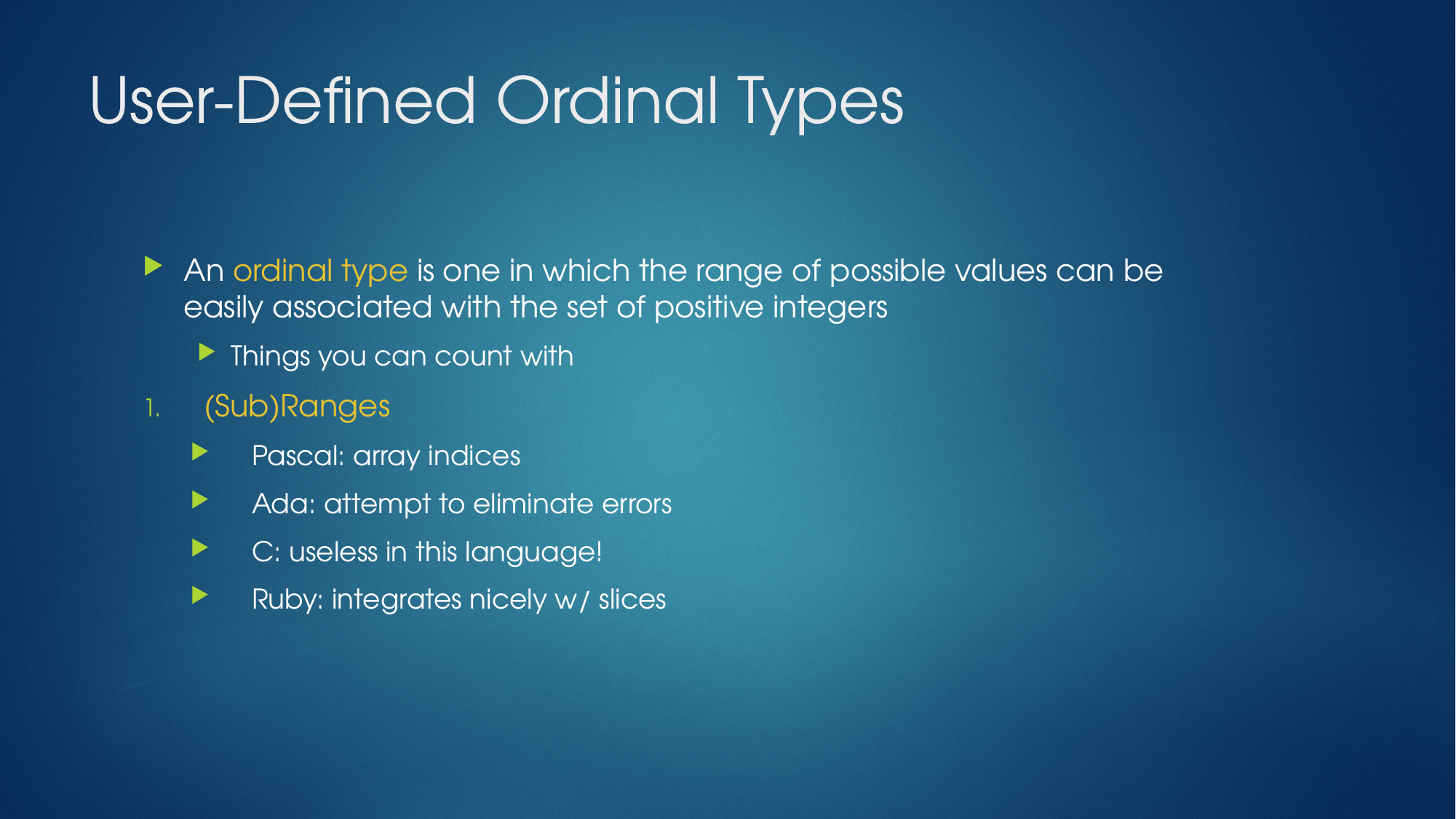

# User-Defined Ordinal Types
An ordinal type is one in which the range of possible values can be easily associated with the set of positive integers
Things you can count with
(Sub)Ranges
Pascal: array indices
Ada: attempt to eliminate errors
C: useless in this language!
Ruby: integrates nicely w/ slices